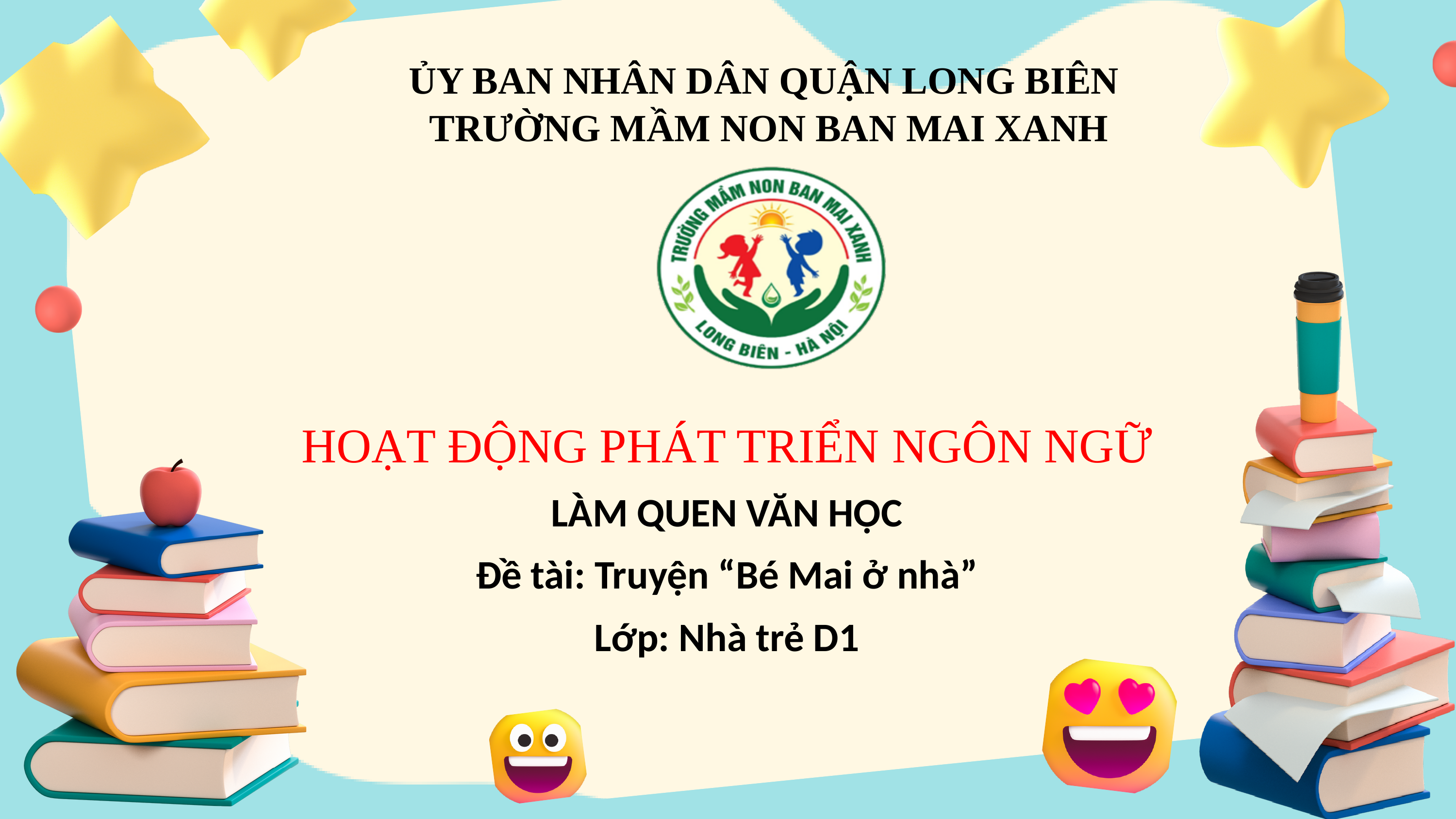

ỦY BAN NHÂN DÂN QUẬN LONG BIÊN
 TRƯỜNG MẦM NON BAN MAI XANH

HOẠT ĐỘNG PHÁT TRIỂN NGÔN NGỮ
LÀM QUEN VĂN HỌC
Đề tài: Truyện “Bé Mai ở nhà”
Lớp: Nhà trẻ D1